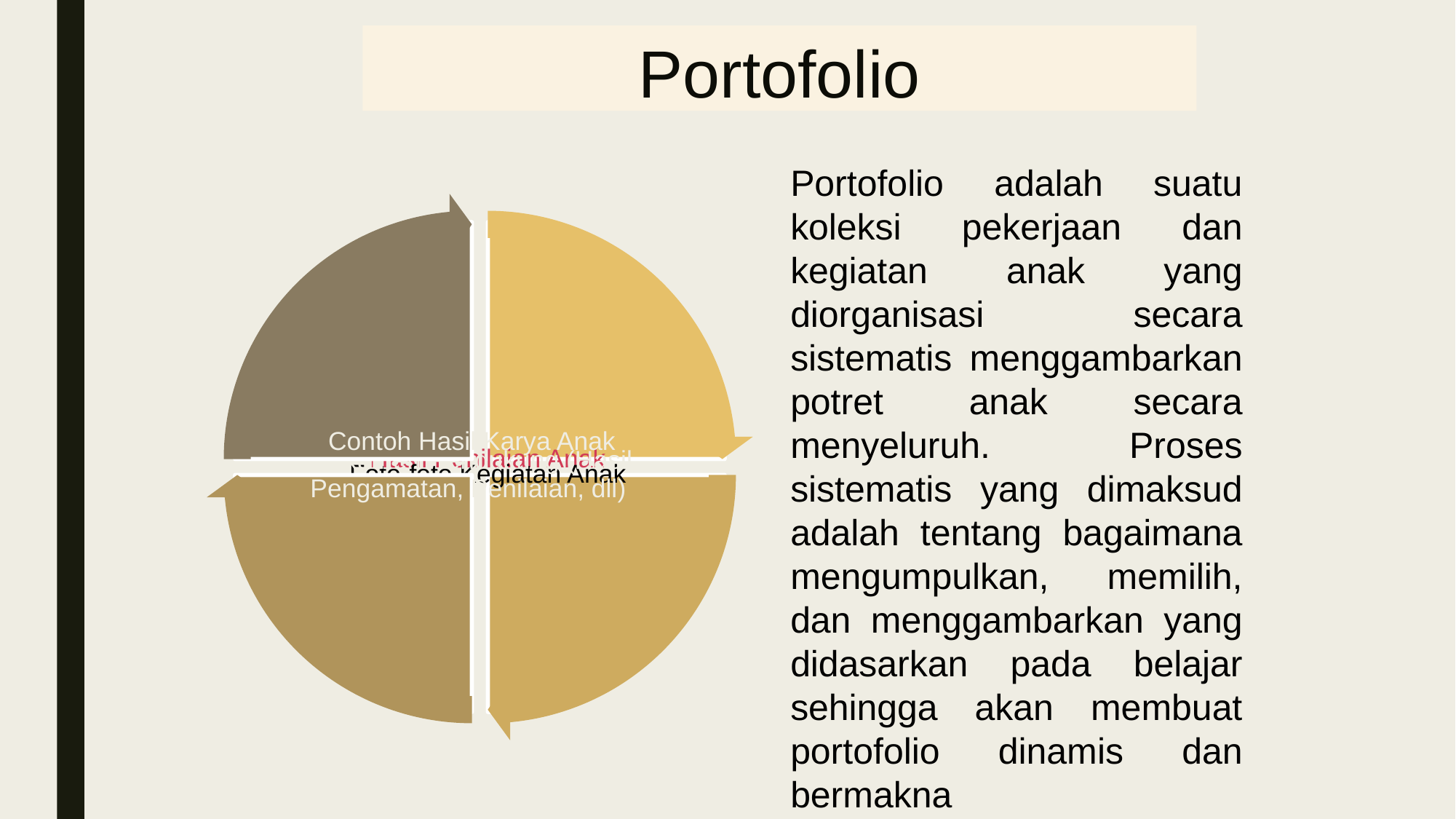

Portofolio
Hasil Penilaian Anak
Foto-foto Kegiatan Anak
Dokumen Pendukung (Hasil Pengamatan, Penilaian, dll)

Contoh Hasil Karya Anak

Portofolio adalah suatu koleksi pekerjaan dan kegiatan anak yang diorganisasi secara sistematis menggambarkan potret anak secara menyeluruh. Proses sistematis yang dimaksud adalah tentang bagaimana mengumpulkan, memilih, dan menggambarkan yang didasarkan pada belajar sehingga akan membuat portofolio dinamis dan bermakna